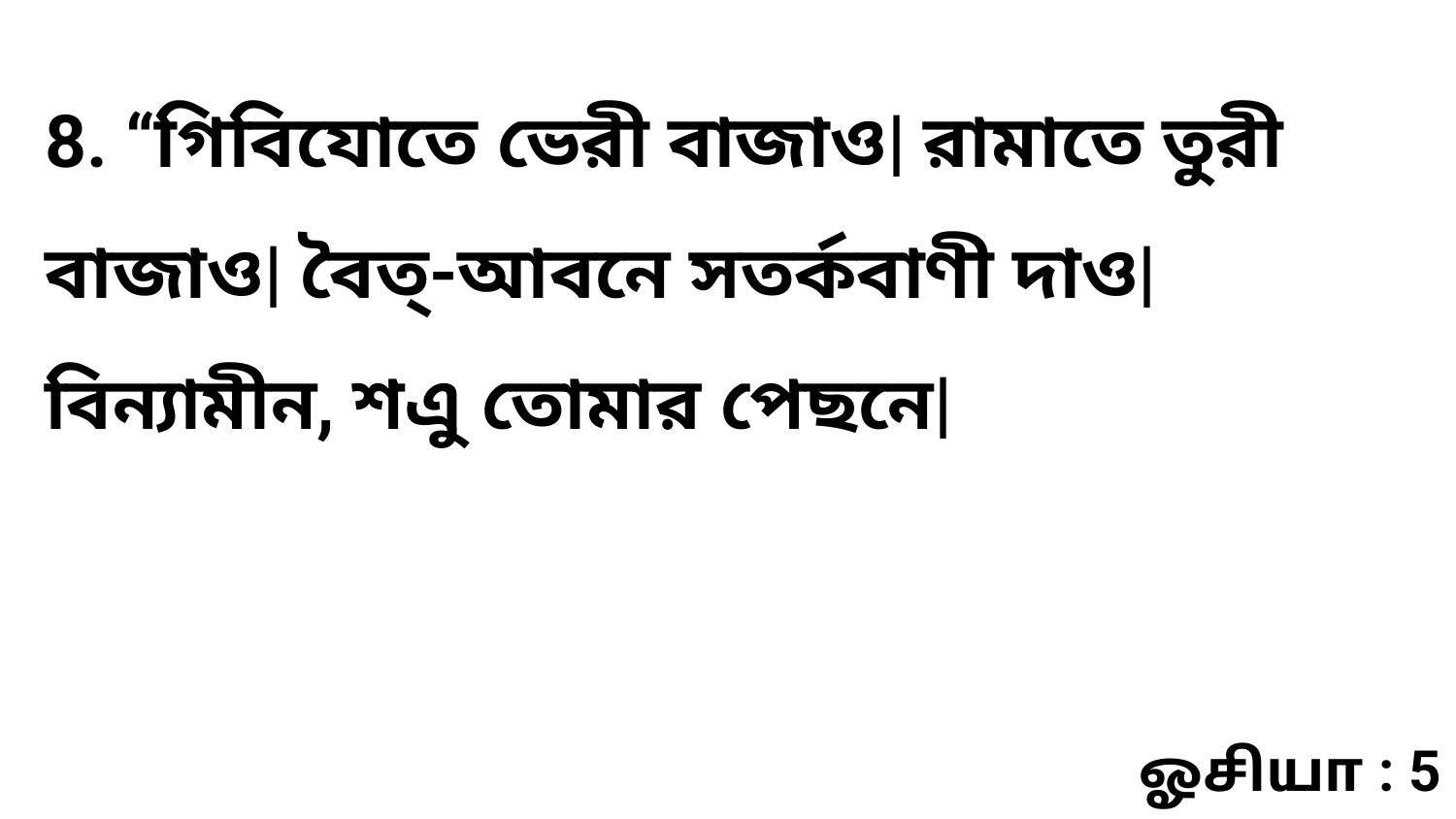

8. “গিবিযোতে ভেরী বাজাও| রামাতে তুরী বাজাও| বৈত্‌-আবনে সতর্কবাণী দাও| বিন্যামীন, শএু তোমার পেছনে|
ஓசியா : 5